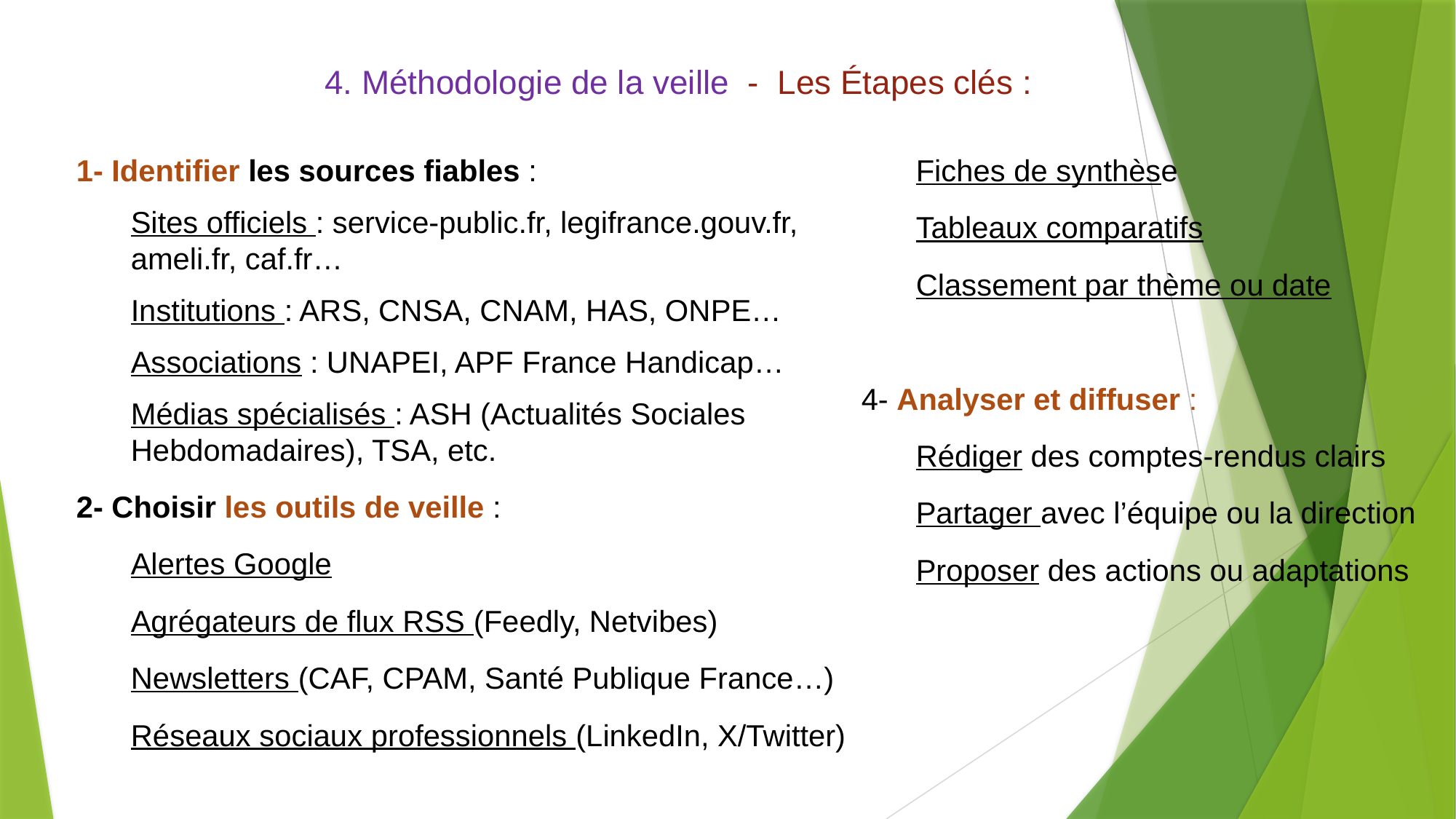

4. Méthodologie de la veille  -  Les Étapes clés :
1- Identifier les sources fiables :
Sites officiels : service-public.fr, legifrance.gouv.fr, ameli.fr, caf.fr…
Institutions : ARS, CNSA, CNAM, HAS, ONPE…
Associations : UNAPEI, APF France Handicap…
Médias spécialisés : ASH (Actualités Sociales Hebdomadaires), TSA, etc.
2- Choisir les outils de veille :
Alertes Google
Agrégateurs de flux RSS (Feedly, Netvibes)
Newsletters (CAF, CPAM, Santé Publique France…)
Réseaux sociaux professionnels (LinkedIn, X/Twitter)

3- Collecter et organiser l'information :
Fiches de synthèse
Tableaux comparatifs
Classement par thème ou date

4- Analyser et diffuser :
Rédiger des comptes-rendus clairs
Partager avec l’équipe ou la direction
Proposer des actions ou adaptations